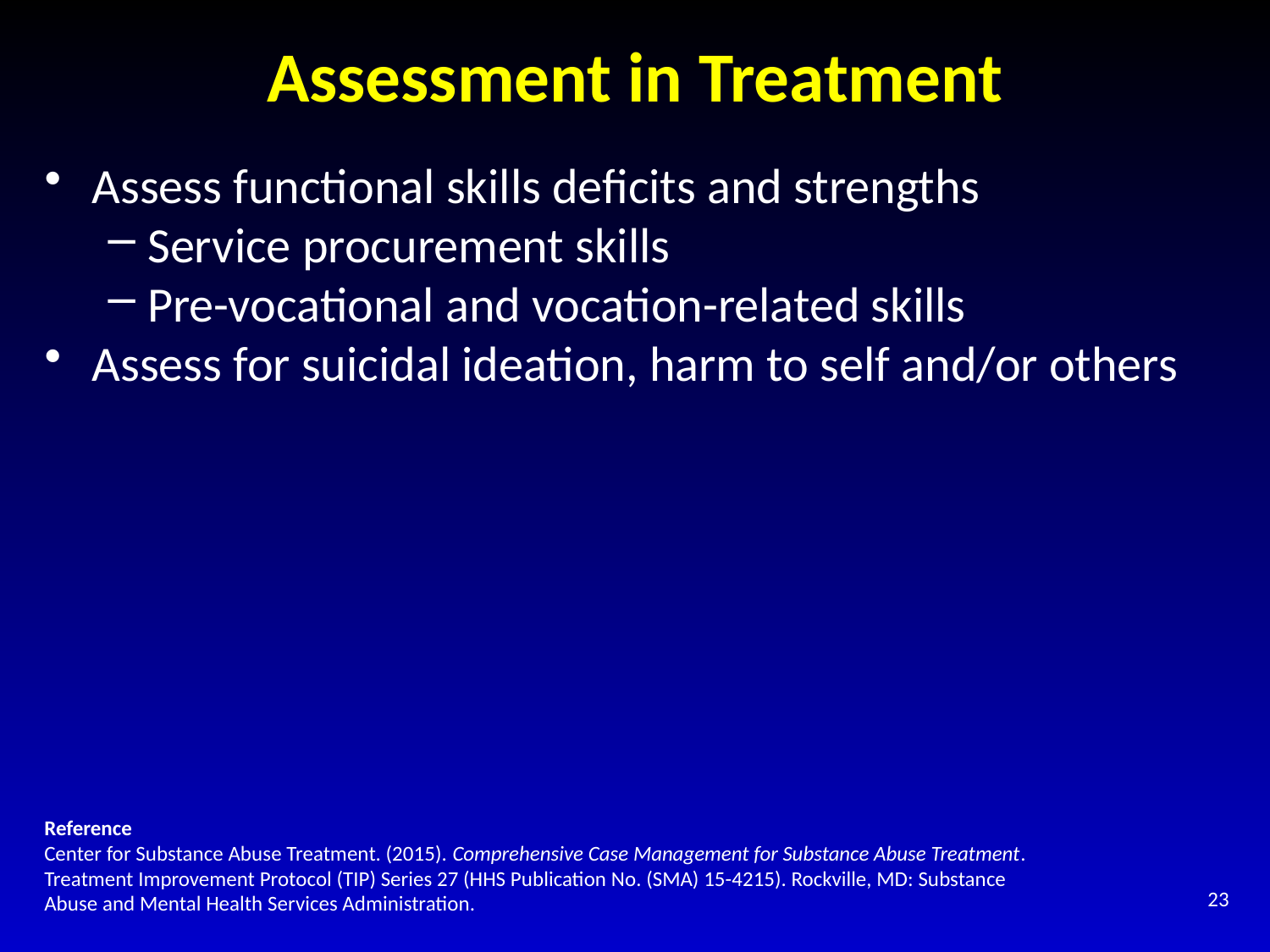

# Assessment in Treatment
Assess functional skills deficits and strengths
Service procurement skills
Pre-vocational and vocation-related skills
Assess for suicidal ideation, harm to self and/or others

Reference
Center for Substance Abuse Treatment. (2015). Comprehensive Case Management for Substance Abuse Treatment. Treatment Improvement Protocol (TIP) Series 27 (HHS Publication No. (SMA) 15-4215). Rockville, MD: Substance Abuse and Mental Health Services Administration.
23